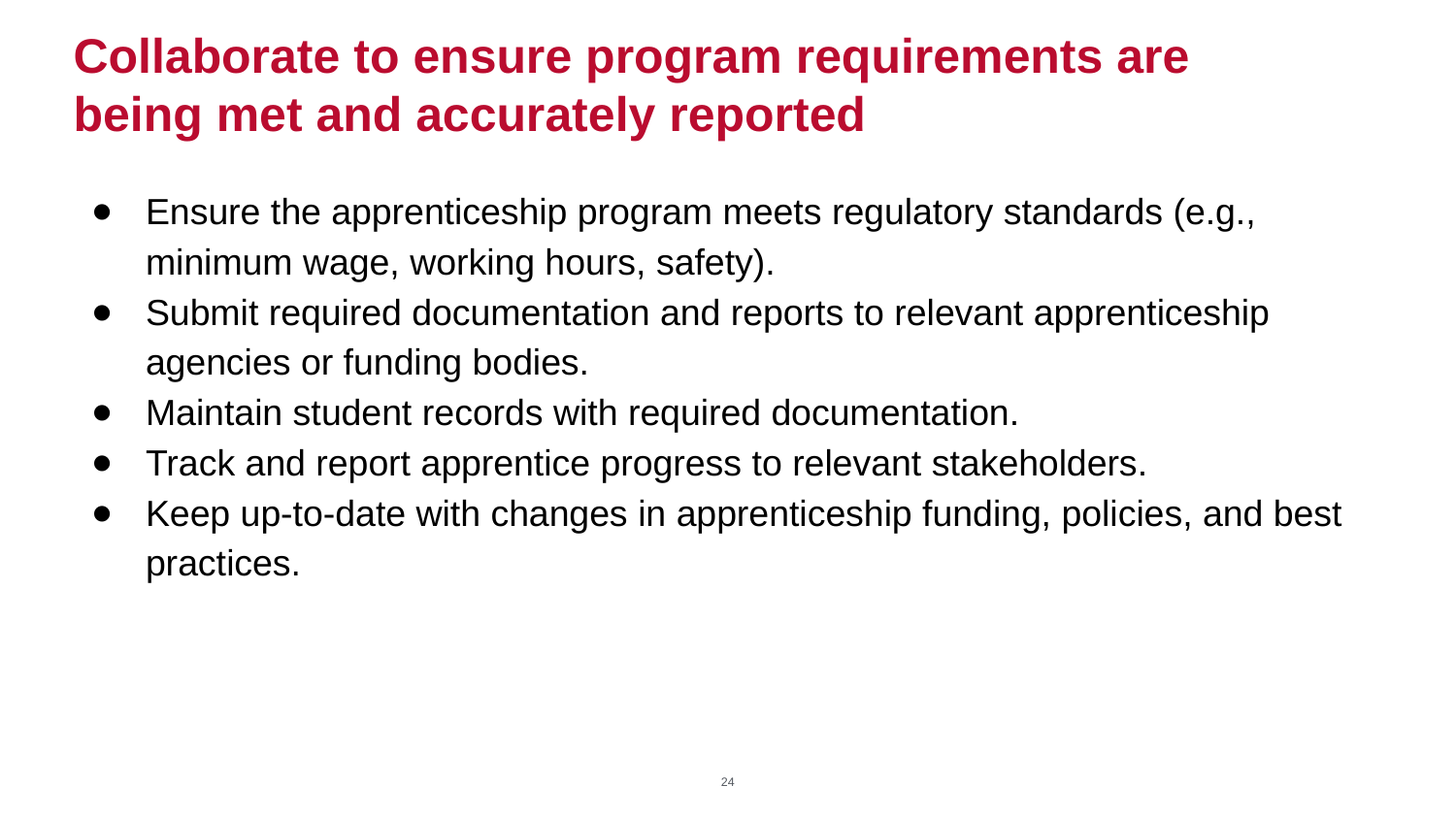

Collaborate to ensure program requirements are being met and accurately reported
Ensure the apprenticeship program meets regulatory standards (e.g., minimum wage, working hours, safety).
Submit required documentation and reports to relevant apprenticeship agencies or funding bodies.
Maintain student records with required documentation.
Track and report apprentice progress to relevant stakeholders.
Keep up-to-date with changes in apprenticeship funding, policies, and best practices.
24